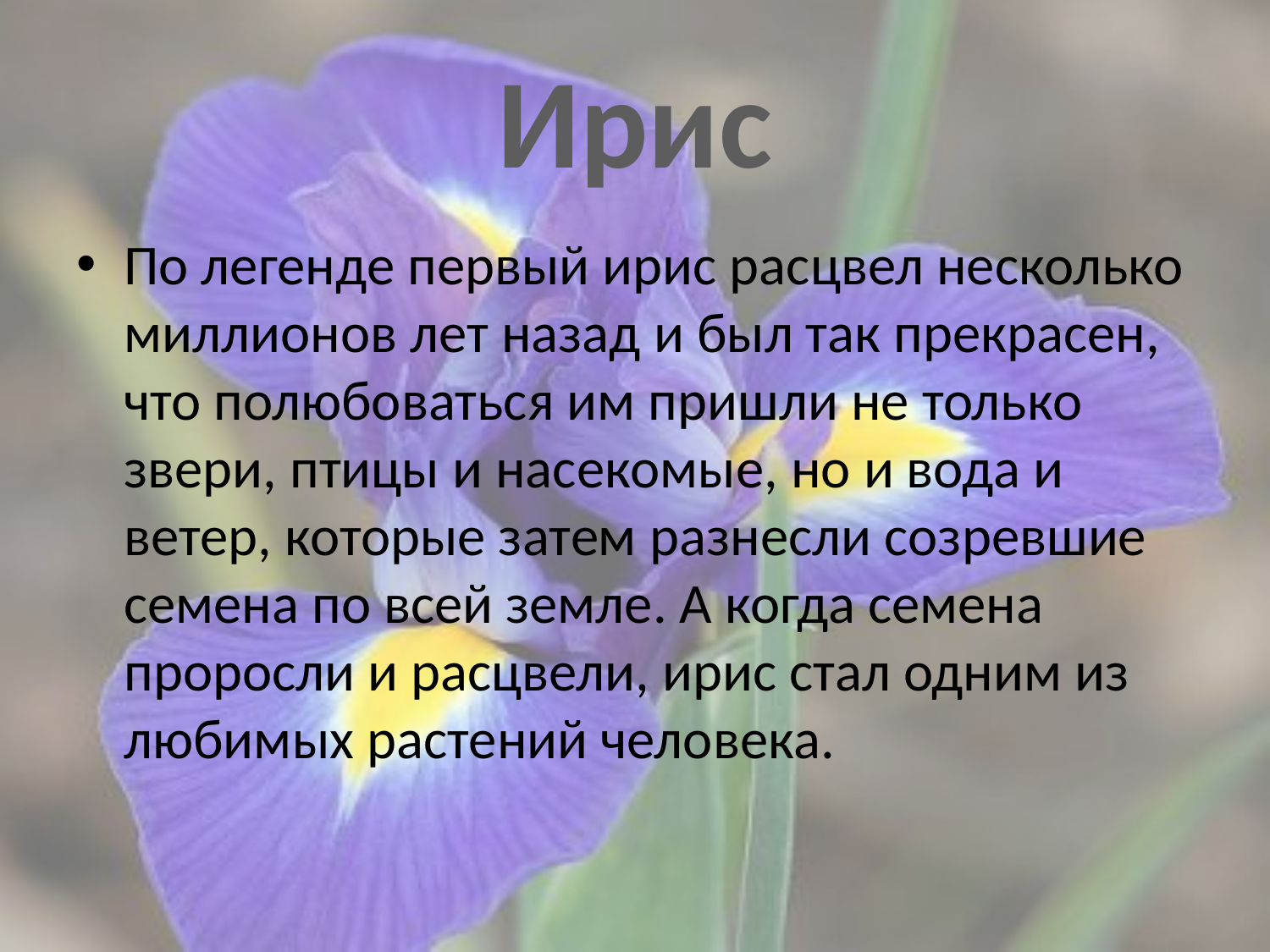

# Ирис
По легенде первый ирис расцвел несколько миллионов лет назад и был так прекрасен, что полюбоваться им пришли не только звери, птицы и насекомые, но и вода и ветер, которые затем разнесли созревшие семена по всей земле. А когда семена проросли и расцвели, ирис стал одним из любимых растений человека.